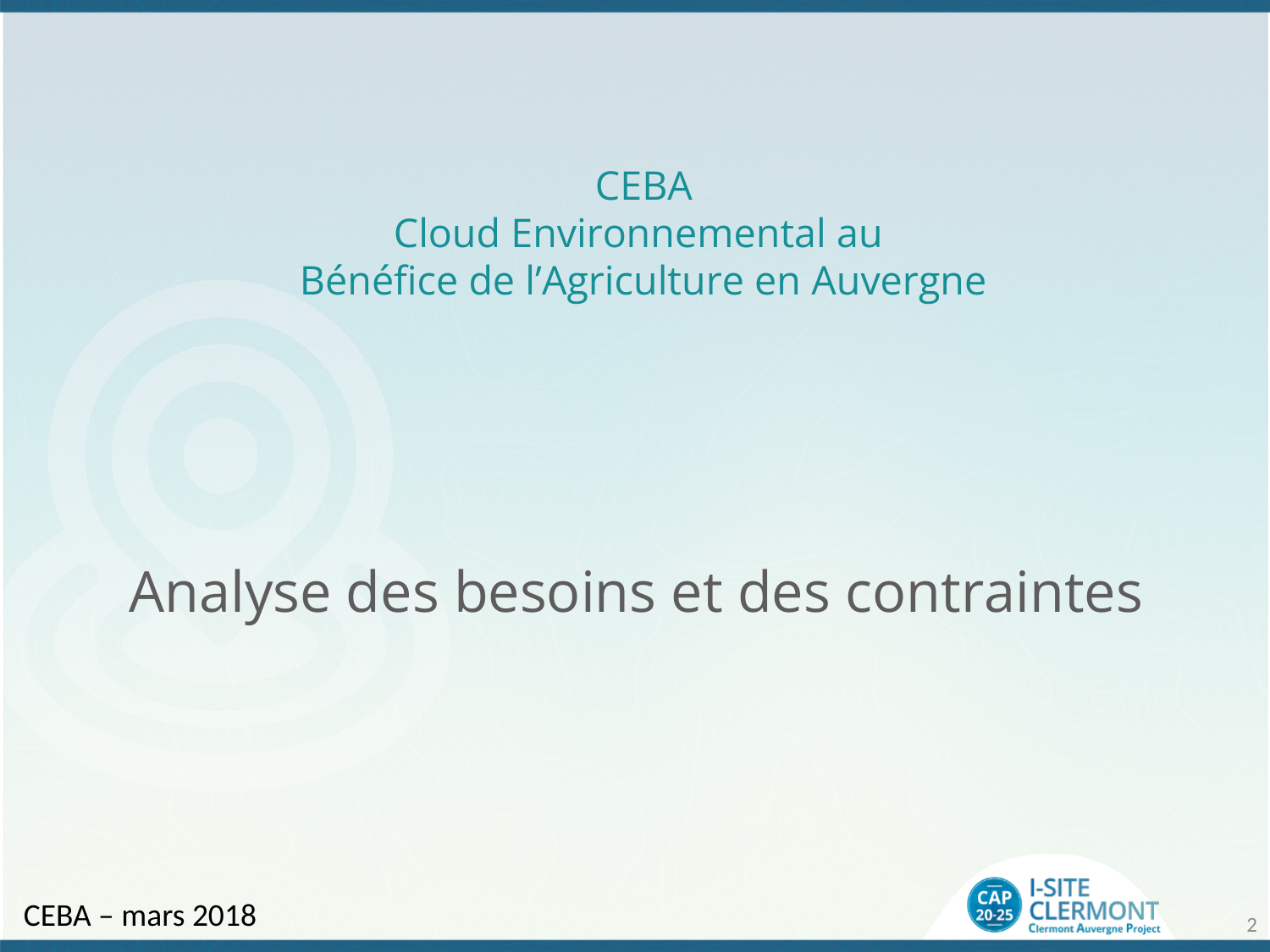

# CEBA Cloud Environnemental au Bénéfice de l’Agriculture en Auvergne
Analyse des besoins et des contraintes
CEBA – mars 2018
2